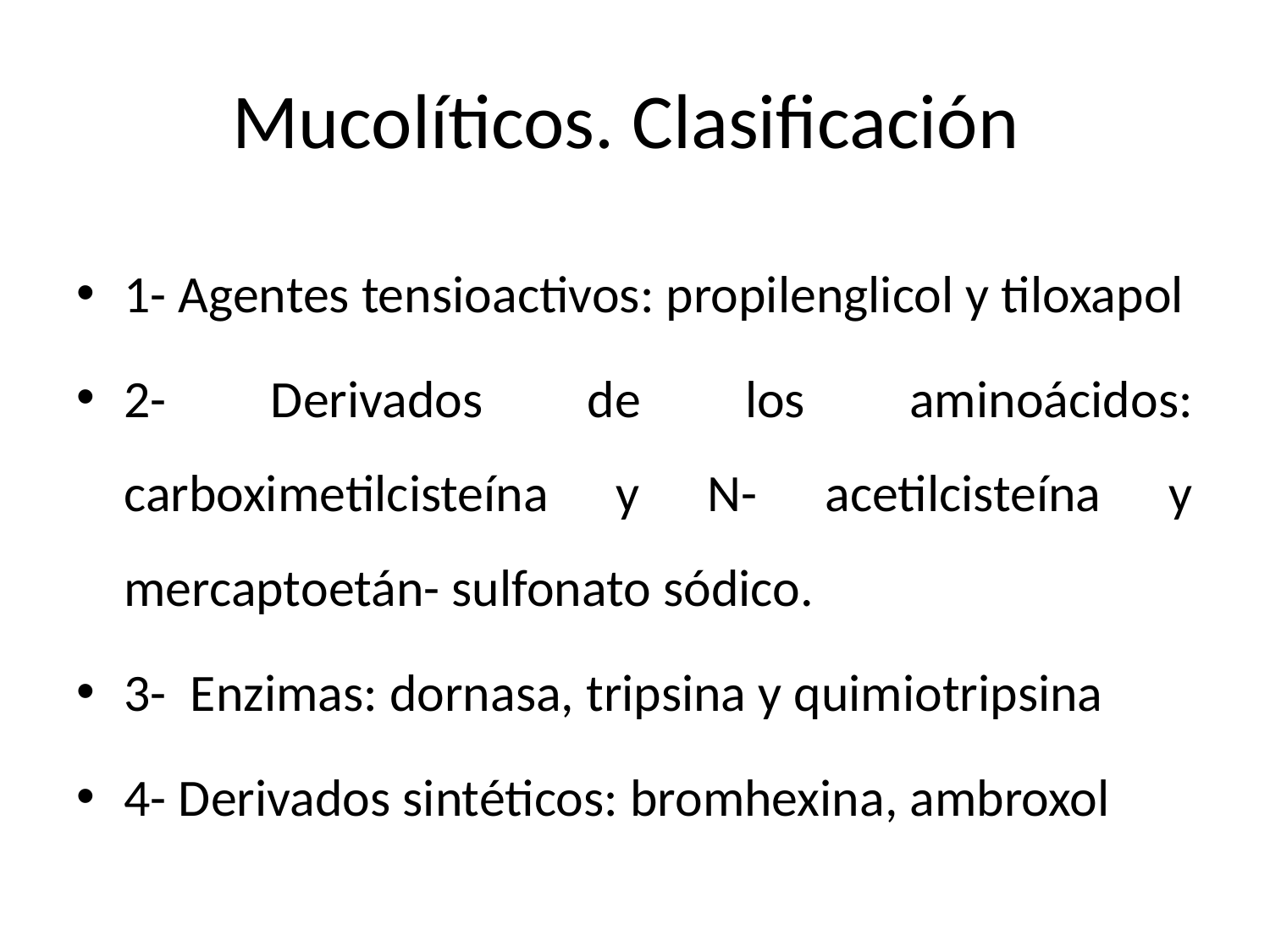

# Mucolíticos. Clasificación
1- Agentes tensioactivos: propilenglicol y tiloxapol
2- Derivados de los aminoácidos: carboximetilcisteína y N- acetilcisteína y mercaptoetán- sulfonato sódico.
3-  Enzimas: dornasa, tripsina y quimiotripsina
4- Derivados sintéticos: bromhexina, ambroxol